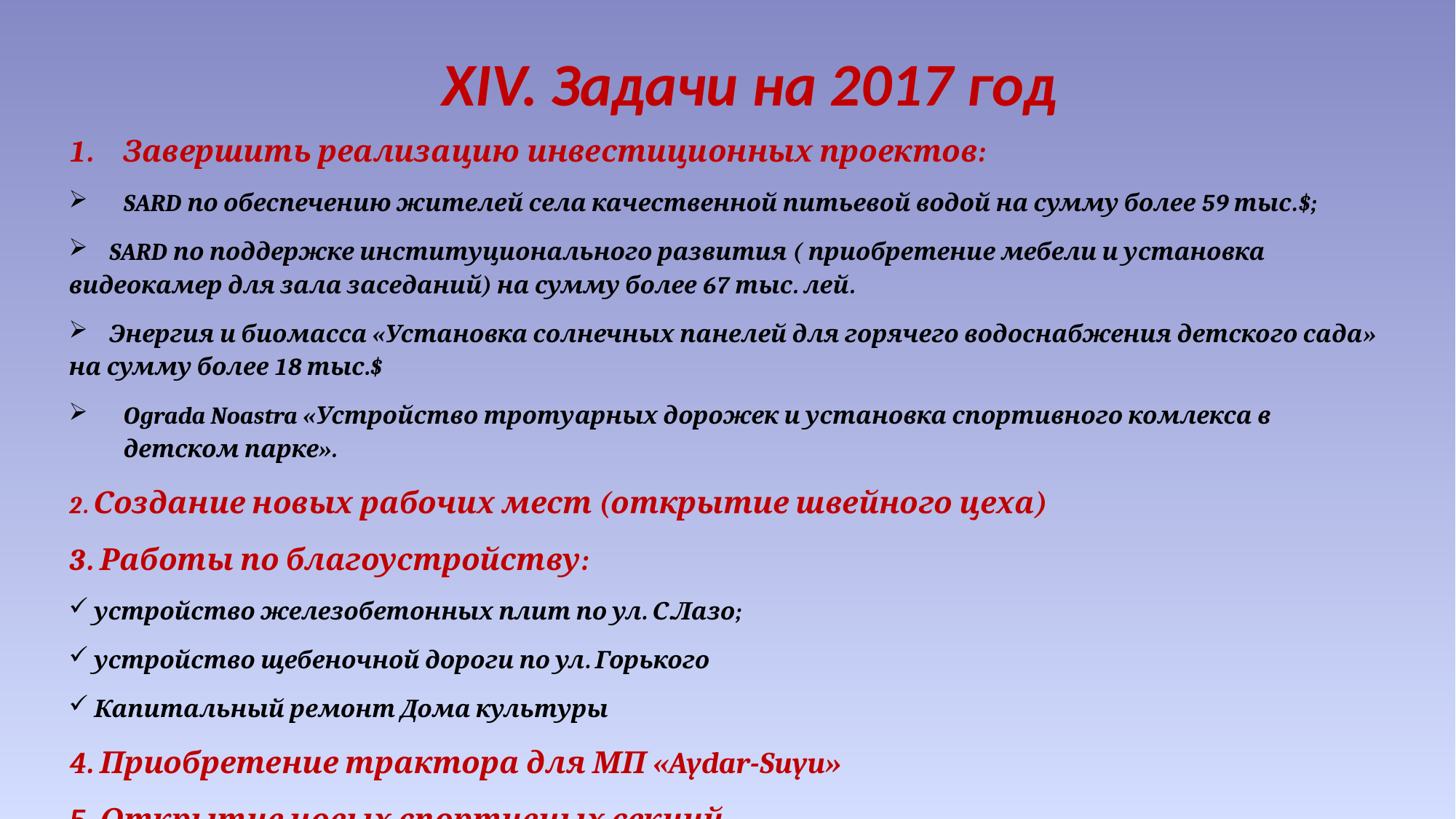

XIV. Задачи на 2017 год
Завершить реализацию инвестиционных проектов:
SARD по обеспечению жителей села качественной питьевой водой на сумму более 59 тыс.$;
    SARD по поддержке институционального развития ( приобретение мебели и установка видеокамер для зала заседаний) на сумму более 67 тыс. лей.
    Энергия и биомасса «Установка солнечных панелей для горячего водоснабжения детского сада» на сумму более 18 тыс.$
Ograda Noastra «Устройство тротуарных дорожек и установка спортивного комлекса в детском парке».
2. Создание новых рабочих мест (открытие швейного цеха)
3. Работы по благоустройству:
 устройство железобетонных плит по ул. С.Лазо;
 устройство щебеночной дороги по ул. Горького
 Капитальный ремонт Дома культуры
4. Приобретение трактора для МП «Aydar-Suyu»
5. Открытие новых спортивных секций.